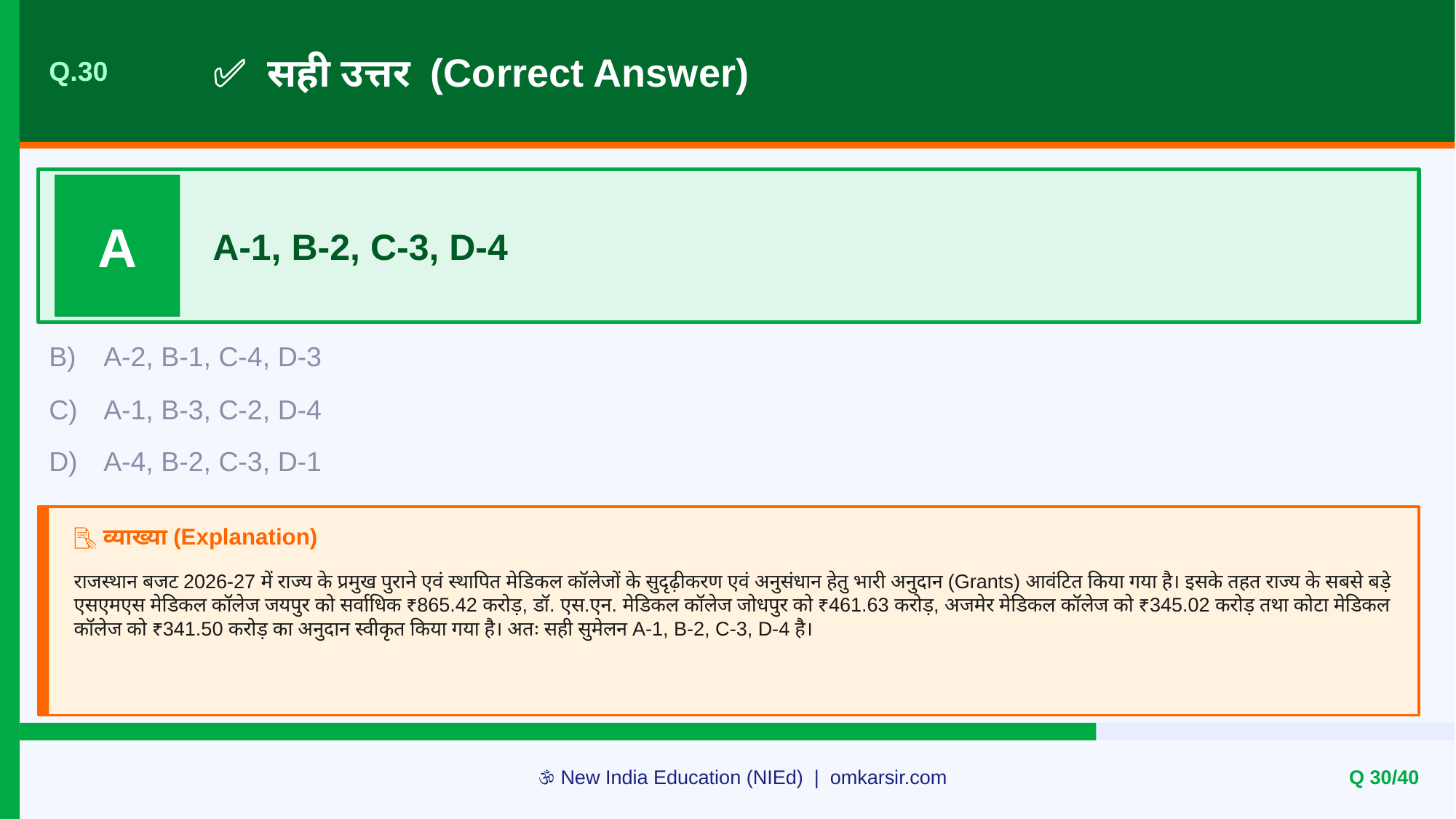

✅  सही उत्तर  (Correct Answer)
Q.30

A
A-1, B-2, C-3, D-4
B)
A-2, B-1, C-4, D-3
C)
A-1, B-3, C-2, D-4
D)
A-4, B-2, C-3, D-1

📝 व्याख्या (Explanation)
राजस्थान बजट 2026-27 में राज्य के प्रमुख पुराने एवं स्थापित मेडिकल कॉलेजों के सुदृढ़ीकरण एवं अनुसंधान हेतु भारी अनुदान (Grants) आवंटित किया गया है। इसके तहत राज्य के सबसे बड़े एसएमएस मेडिकल कॉलेज जयपुर को सर्वाधिक ₹865.42 करोड़, डॉ. एस.एन. मेडिकल कॉलेज जोधपुर को ₹461.63 करोड़, अजमेर मेडिकल कॉलेज को ₹345.02 करोड़ तथा कोटा मेडिकल कॉलेज को ₹341.50 करोड़ का अनुदान स्वीकृत किया गया है। अतः सही सुमेलन A-1, B-2, C-3, D-4 है।

🕉️ New India Education (NIEd)  |  omkarsir.com
Q 30/40